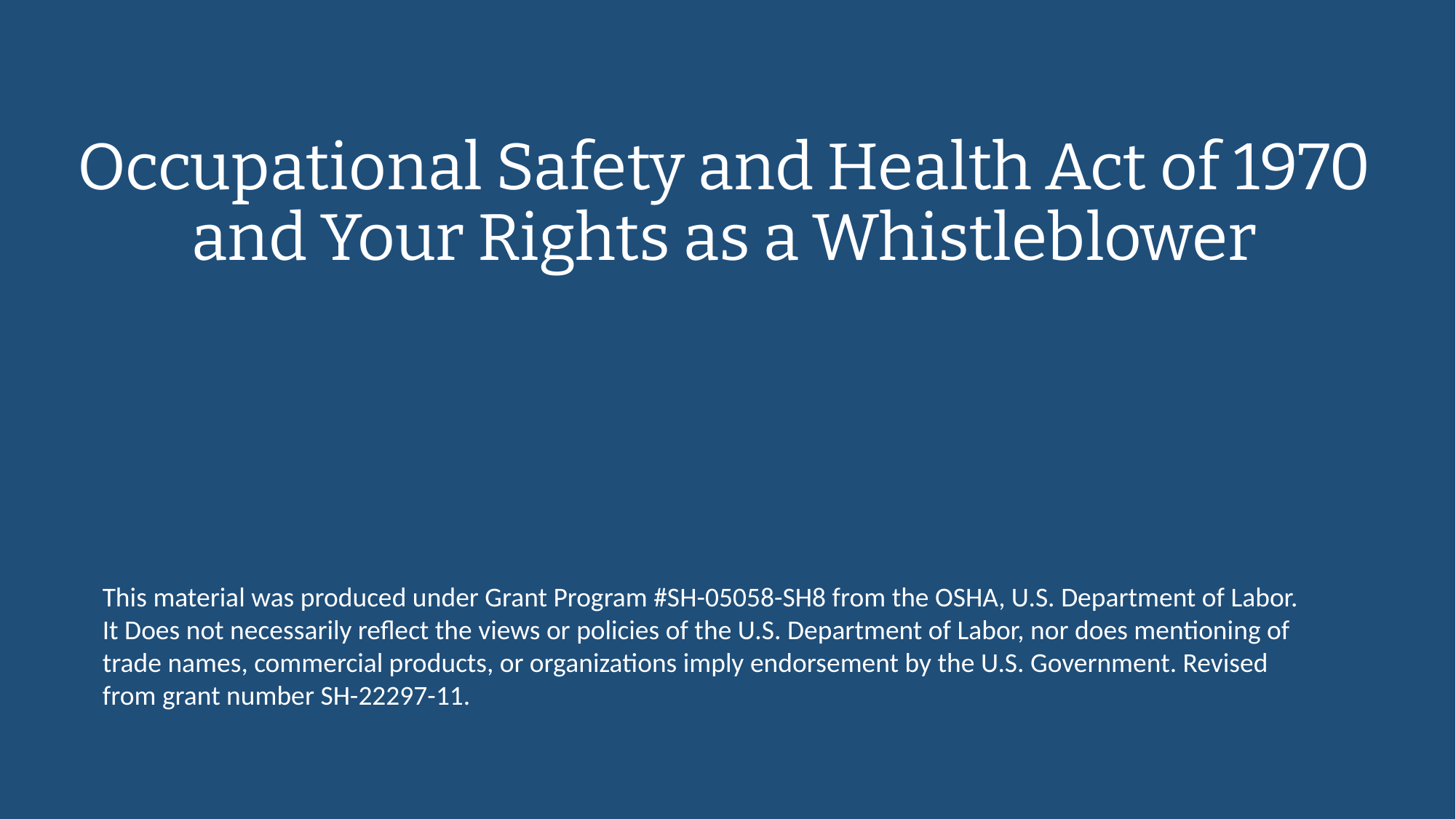

# Occupational Safety and Health Act of 1970 and Your Rights as a Whistleblower
This material was produced under Grant Program #SH-05058-SH8 from the OSHA, U.S. Department of Labor.  It Does not necessarily reflect the views or policies of the U.S. Department of Labor, nor does mentioning of trade names, commercial products, or organizations imply endorsement by the U.S. Government. Revised from grant number SH-22297-11.